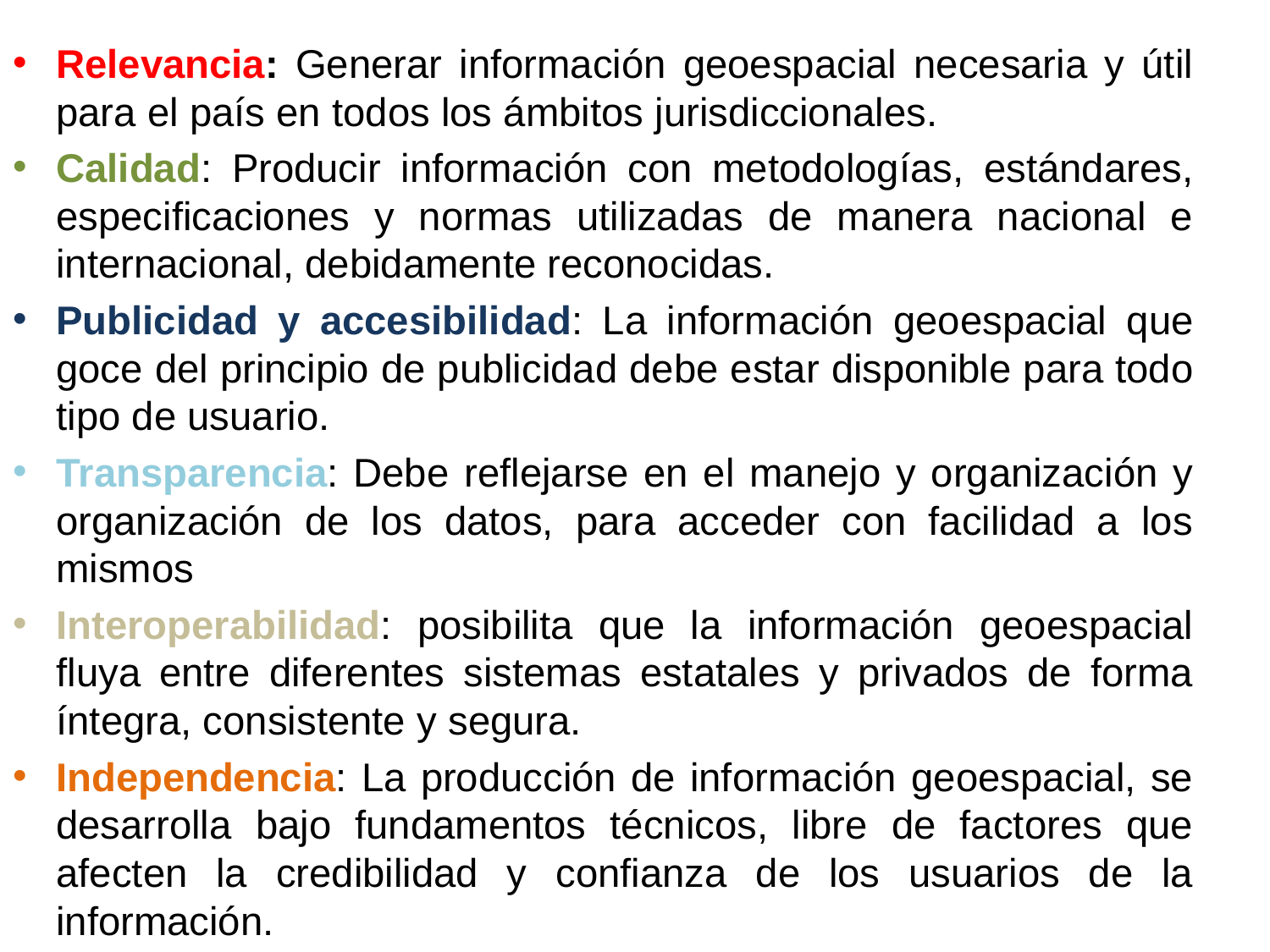

Relevancia: Generar información geoespacial necesaria y útil para el país en todos los ámbitos jurisdiccionales.
Calidad: Producir información con metodologías, estándares, especificaciones y normas utilizadas de manera nacional e internacional, debidamente reconocidas.
Publicidad y accesibilidad: La información geoespacial que goce del principio de publicidad debe estar disponible para todo tipo de usuario.
Transparencia: Debe reflejarse en el manejo y organización y organización de los datos, para acceder con facilidad a los mismos
Interoperabilidad: posibilita que la información geoespacial fluya entre diferentes sistemas estatales y privados de forma íntegra, consistente y segura.
Independencia: La producción de información geoespacial, se desarrolla bajo fundamentos técnicos, libre de factores que afecten la credibilidad y confianza de los usuarios de la información.